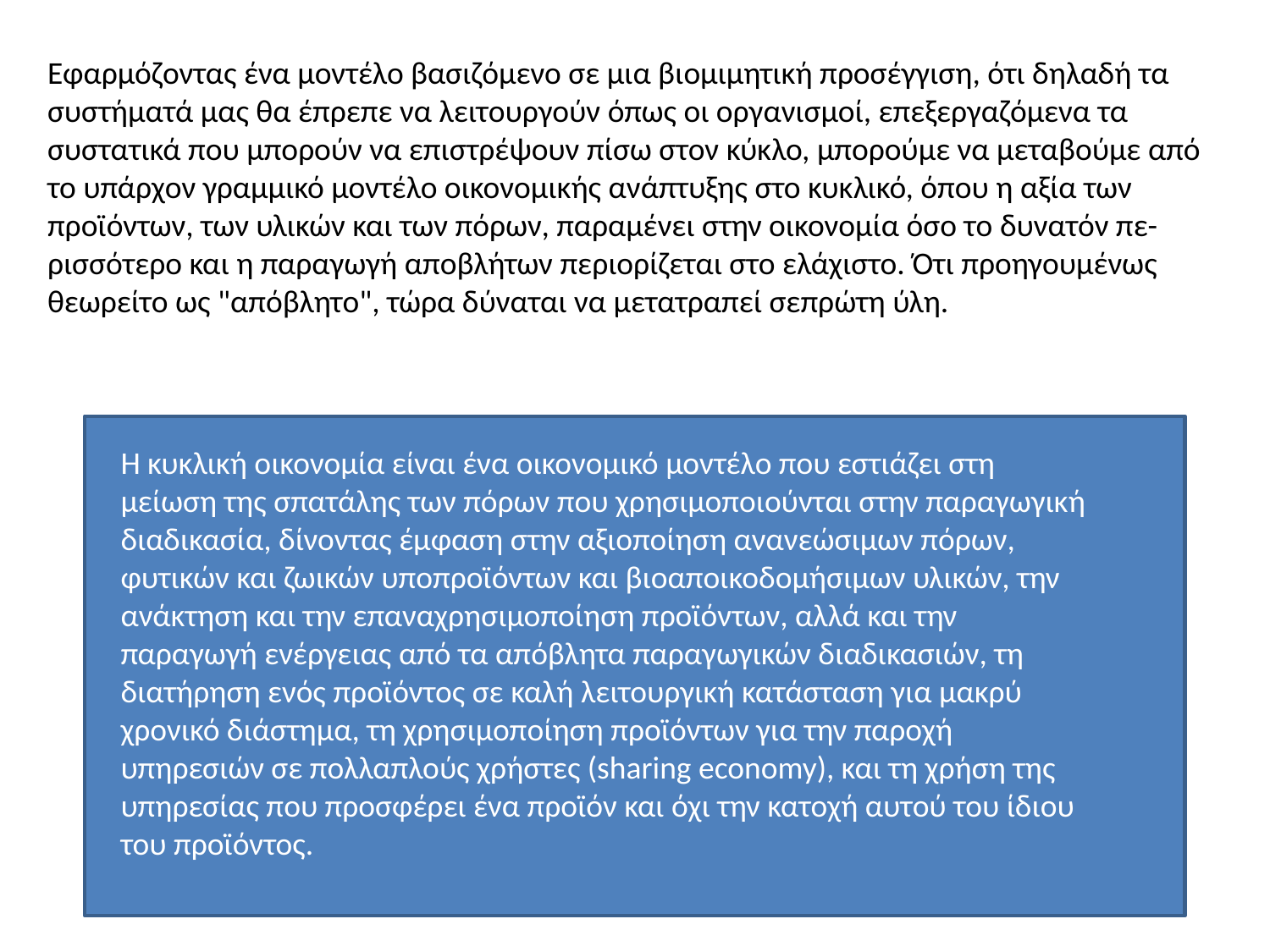

Εφαρμόζοντας ένα μοντέλο βασιζόμενο σε μια βιομιμητική προσέγγιση, ότι δηλαδή τα συστήματά μας θα έπρεπε να λειτουργούν όπως οι οργανισμοί, επεξεργαζόμενα τα συστατικά που μπορούν να επιστρέψουν πίσω στον κύκλο, μπορούμε να μεταβούμε από το υπάρχον γραμμικό μοντέλο οικονομικής ανάπτυξης στο κυκλικό, όπου η αξία των προϊόντων, των υλικών και των πόρων, παραμένει στην οικονομία όσο το δυνατόν πε-
ρισσότερο και η παραγωγή αποβλήτων περιορίζεται στο ελάχιστο. Ότι προηγουμένως θεωρείτο ως "απόβλητο", τώρα δύναται να μετατραπεί σεπρώτη ύλη.

Η κυκλική οικονομία είναι ένα οικονομικό μοντέλο που εστιάζει στη μείωση της σπατάλης των πόρων που χρησιμοποιούνται στην παραγωγική
διαδικασία, δίνοντας έμφαση στην αξιοποίηση ανανεώσιμων πόρων,
φυτικών και ζωικών υποπροϊόντων και βιοαποικοδομήσιμων υλικών, την
ανάκτηση και την επαναχρησιμοποίηση προϊόντων, αλλά και την παραγωγή ενέργειας από τα απόβλητα παραγωγικών διαδικασιών, τη διατήρηση ενός προϊόντος σε καλή λειτουργική κατάσταση για μακρύ χρονικό διάστημα, τη χρησιμοποίηση προϊόντων για την παροχή υπηρεσιών σε πολλαπλούς χρήστες (sharing economy), και τη χρήση της υπηρεσίας που προσφέρει ένα προϊόν και όχι την κατοχή αυτού του ίδιου του προϊόντος.